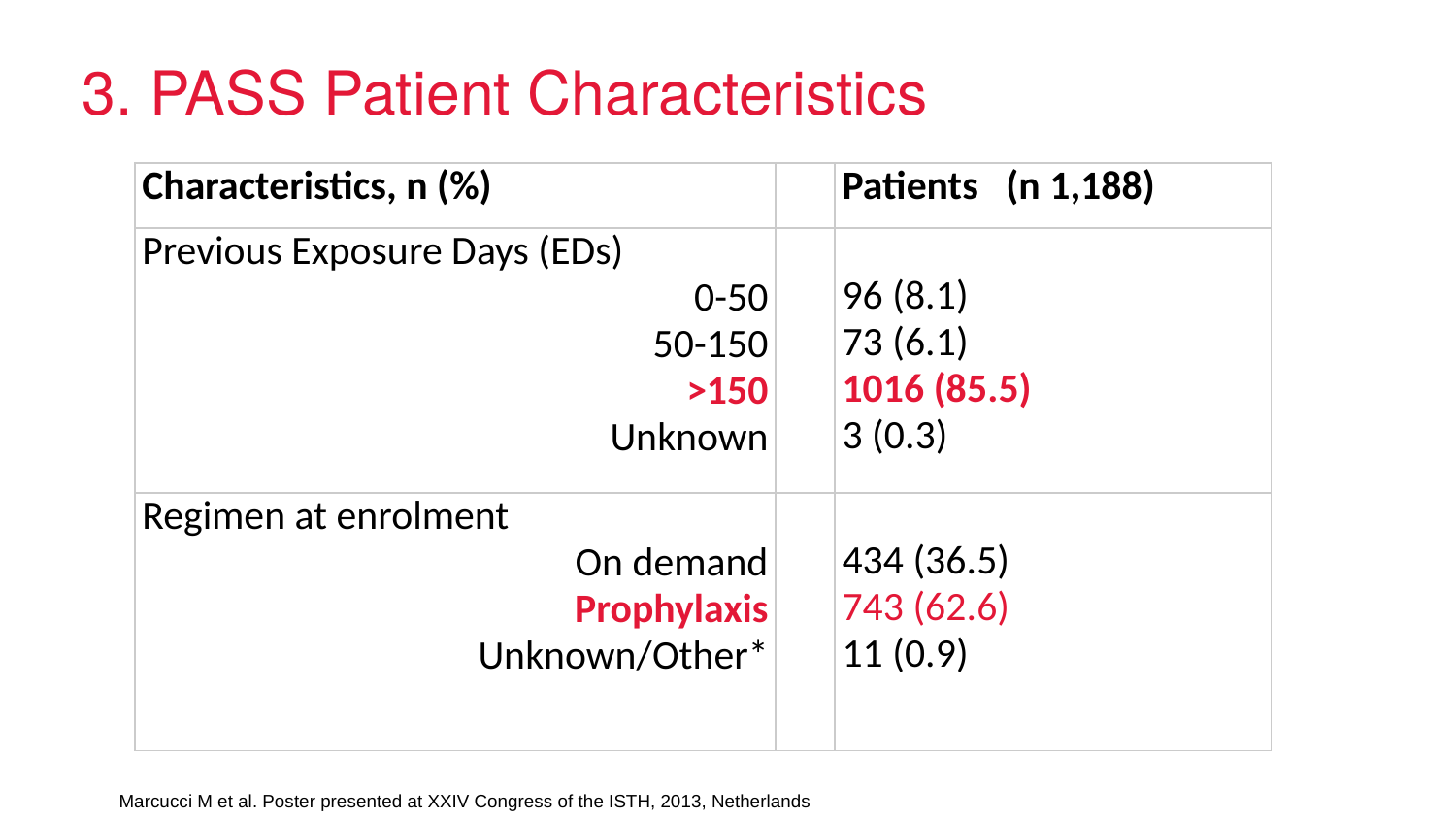

3. PASS Patient Characteristics
| Characteristics, n (%) |  | Patients (n 1,188) |
| --- | --- | --- |
| Previous Exposure Days (EDs) 0-50 50-150 >150 Unknown |  | 96 (8.1) 73 (6.1) 1016 (85.5) 3 (0.3) |
| Regimen at enrolment On demand Prophylaxis Unknown/Other\* |  | 434 (36.5) 743 (62.6) 11 (0.9) |
Marcucci M et al. Poster presented at XXIV Congress of the ISTH, 2013, Netherlands